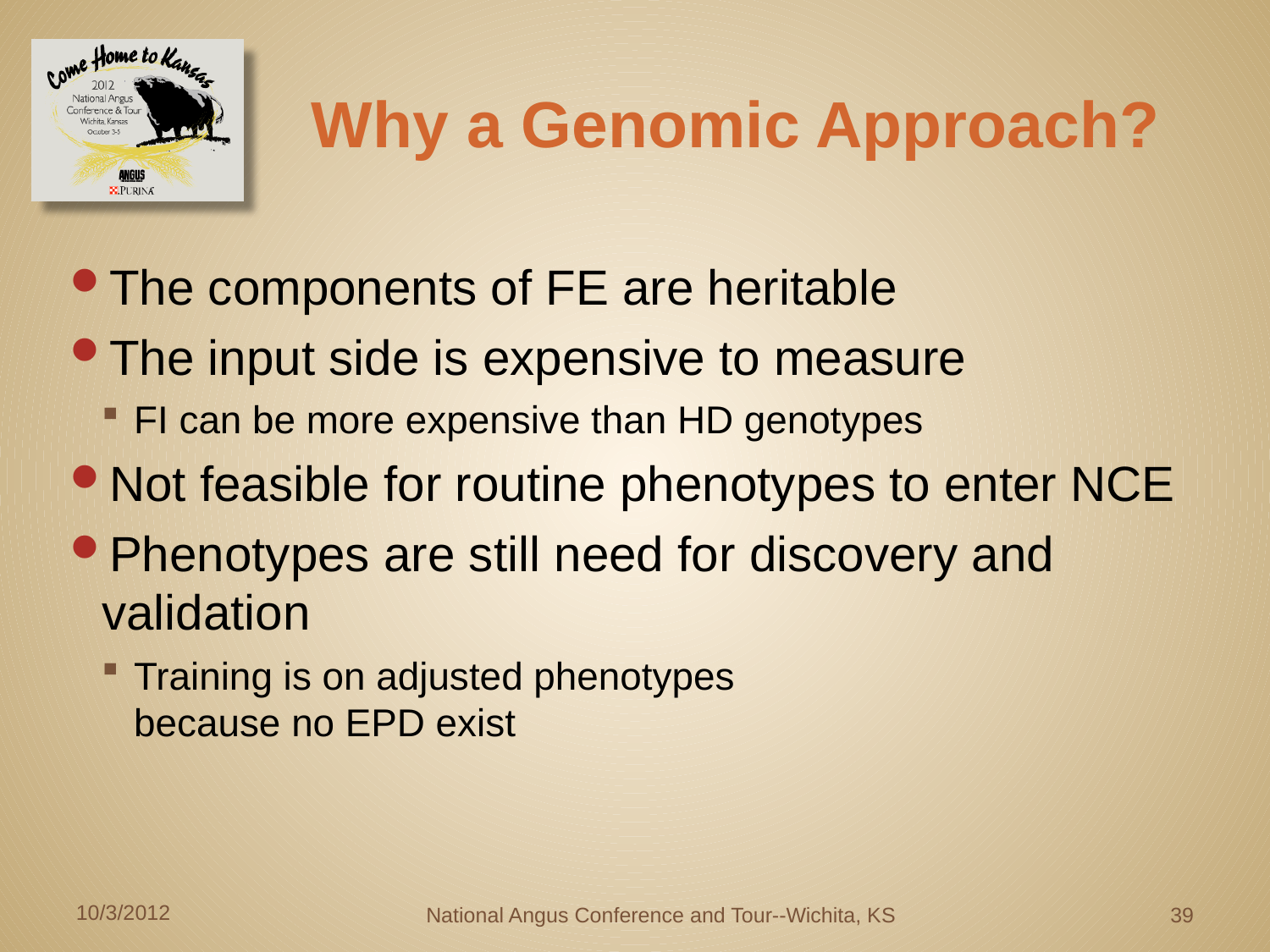

# Why a Genomic Approach?
The components of FE are heritable
The input side is expensive to measure
FI can be more expensive than HD genotypes
Not feasible for routine phenotypes to enter NCE
Phenotypes are still need for discovery and validation
Training is on adjusted phenotypes
because no EPD exist
10/3/2012
National Angus Conference and Tour--Wichita, KS
39